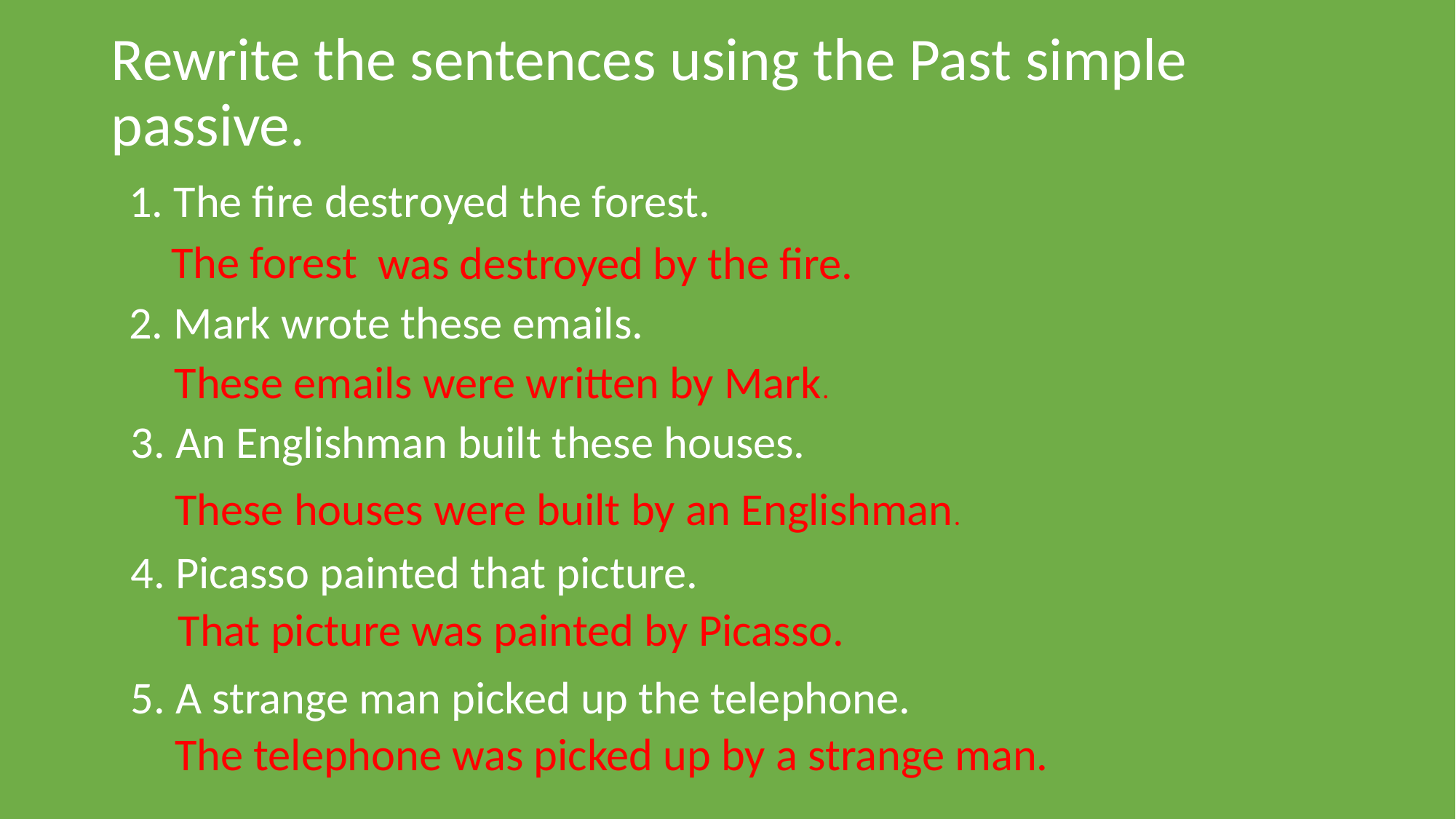

# Rewrite the sentences using the Past simple passive.
1. The fire destroyed the forest.

was destroyed
by the fire.

The forest
2. Mark wrote these emails.

These emails were written by Mark.
3. An Englishman built these houses.

These houses were built by an Englishman.
4. Picasso painted that picture.

That picture was painted by Picasso.
5. A strange man picked up the telephone.

The telephone was picked up by a strange man.